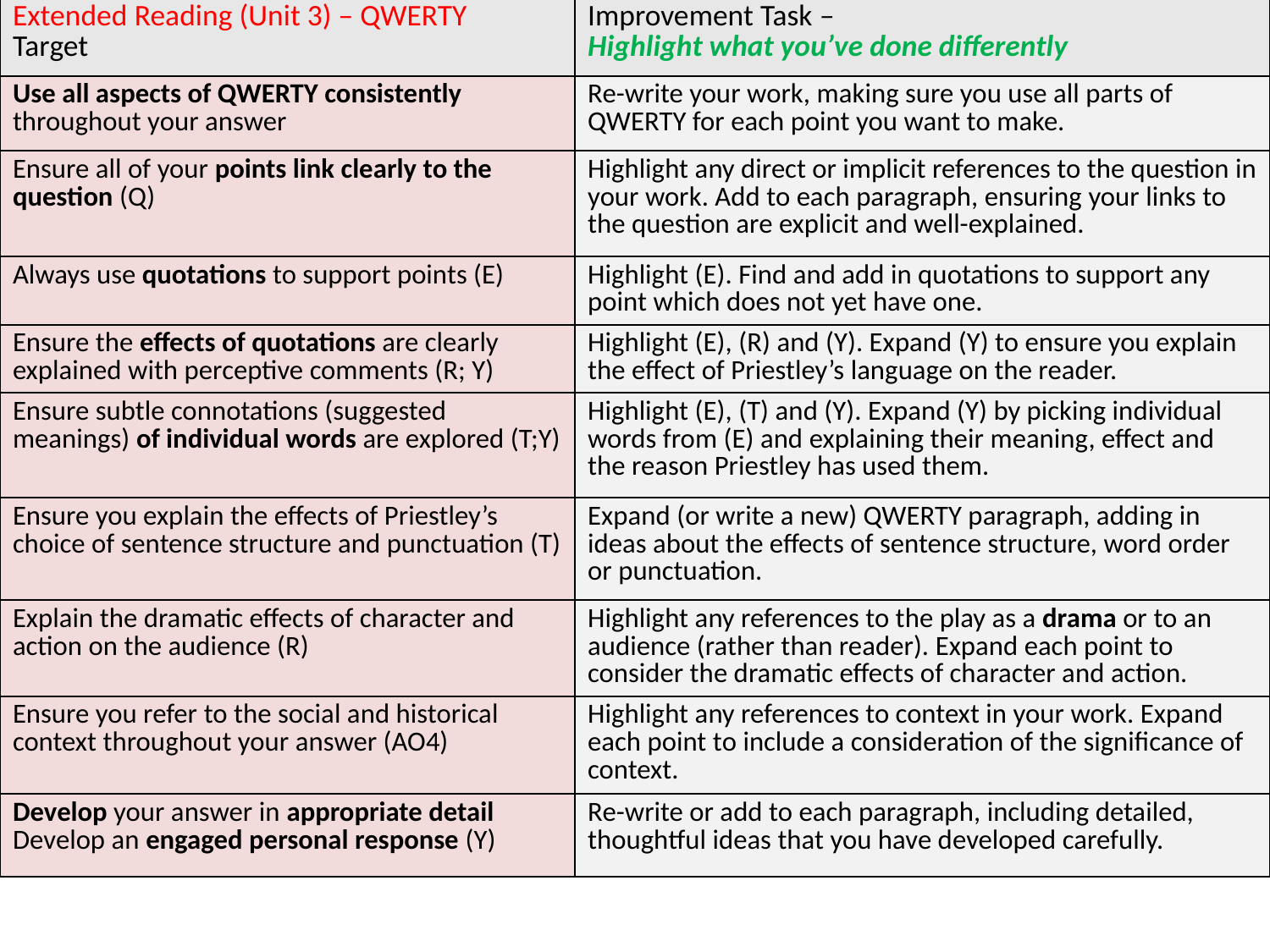

| Extended Reading (Unit 3) – QWERTY Target | Improvement Task – Highlight what you’ve done differently |
| --- | --- |
| Use all aspects of QWERTY consistently throughout your answer | Re-write your work, making sure you use all parts of QWERTY for each point you want to make. |
| Ensure all of your points link clearly to the question (Q) | Highlight any direct or implicit references to the question in your work. Add to each paragraph, ensuring your links to the question are explicit and well-explained. |
| Always use quotations to support points (E) | Highlight (E). Find and add in quotations to support any point which does not yet have one. |
| Ensure the effects of quotations are clearly explained with perceptive comments (R; Y) | Highlight (E), (R) and (Y). Expand (Y) to ensure you explain the effect of Priestley’s language on the reader. |
| Ensure subtle connotations (suggested meanings) of individual words are explored (T;Y) | Highlight (E), (T) and (Y). Expand (Y) by picking individual words from (E) and explaining their meaning, effect and the reason Priestley has used them. |
| Ensure you explain the effects of Priestley’s choice of sentence structure and punctuation (T) | Expand (or write a new) QWERTY paragraph, adding in ideas about the effects of sentence structure, word order or punctuation. |
| Explain the dramatic effects of character and action on the audience (R) | Highlight any references to the play as a drama or to an audience (rather than reader). Expand each point to consider the dramatic effects of character and action. |
| Ensure you refer to the social and historical context throughout your answer (AO4) | Highlight any references to context in your work. Expand each point to include a consideration of the significance of context. |
| Develop your answer in appropriate detail Develop an engaged personal response (Y) | Re-write or add to each paragraph, including detailed, thoughtful ideas that you have developed carefully. |